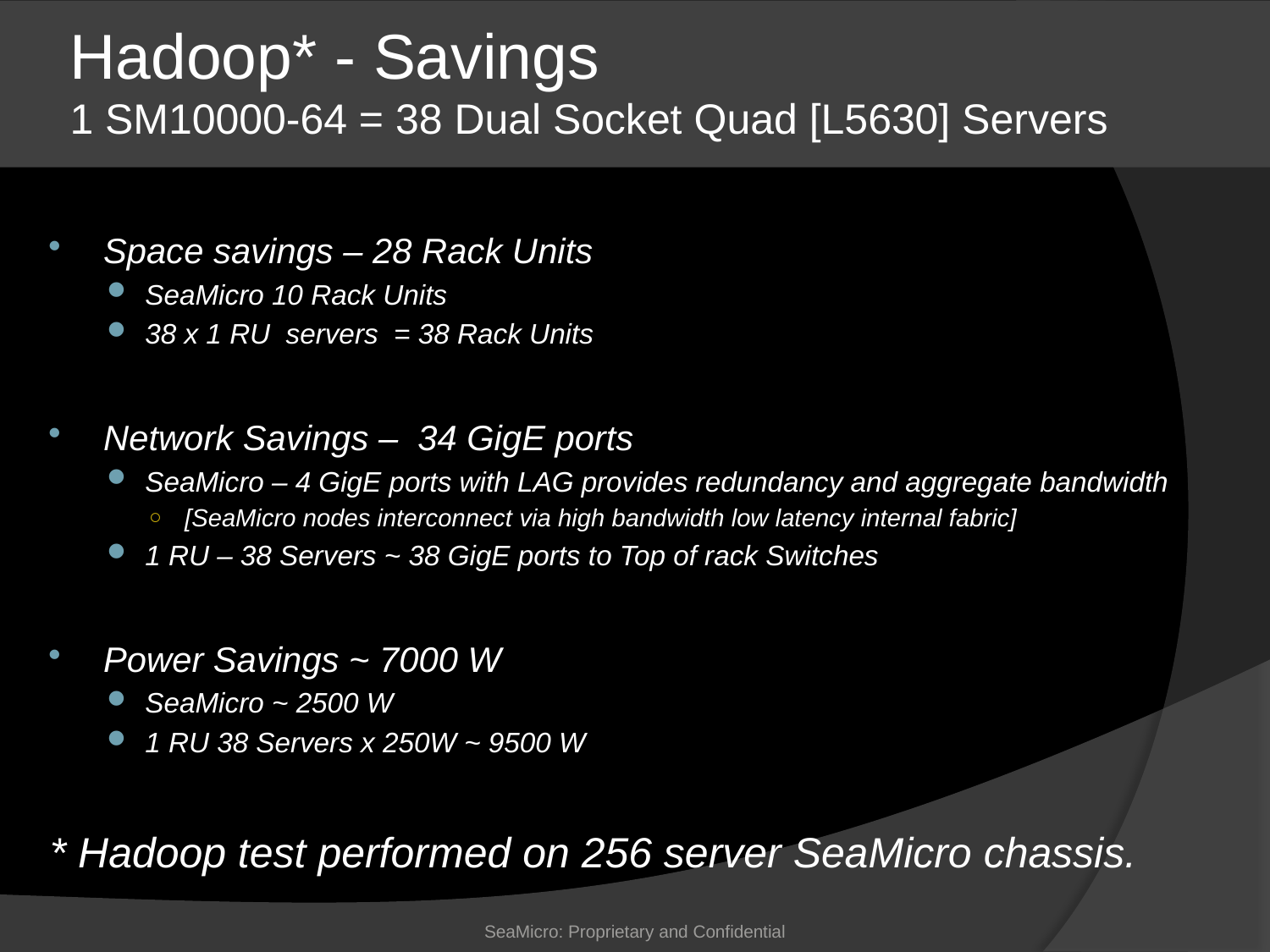

# Hadoop* - Savings 1 SM10000-64 = 38 Dual Socket Quad [L5630] Servers
Space savings – 28 Rack Units
SeaMicro 10 Rack Units
38 x 1 RU  servers  = 38 Rack Units

Network Savings –  34 GigE ports
SeaMicro – 4 GigE ports with LAG provides redundancy and aggregate bandwidth
[SeaMicro nodes interconnect via high bandwidth low latency internal fabric]
1 RU – 38 Servers ~ 38 GigE ports to Top of rack Switches

Power Savings ~ 7000 W
SeaMicro ~ 2500 W
1 RU 38 Servers x 250W ~ 9500 W

* Hadoop test performed on 256 server SeaMicro chassis.
SeaMicro: Proprietary and Confidential